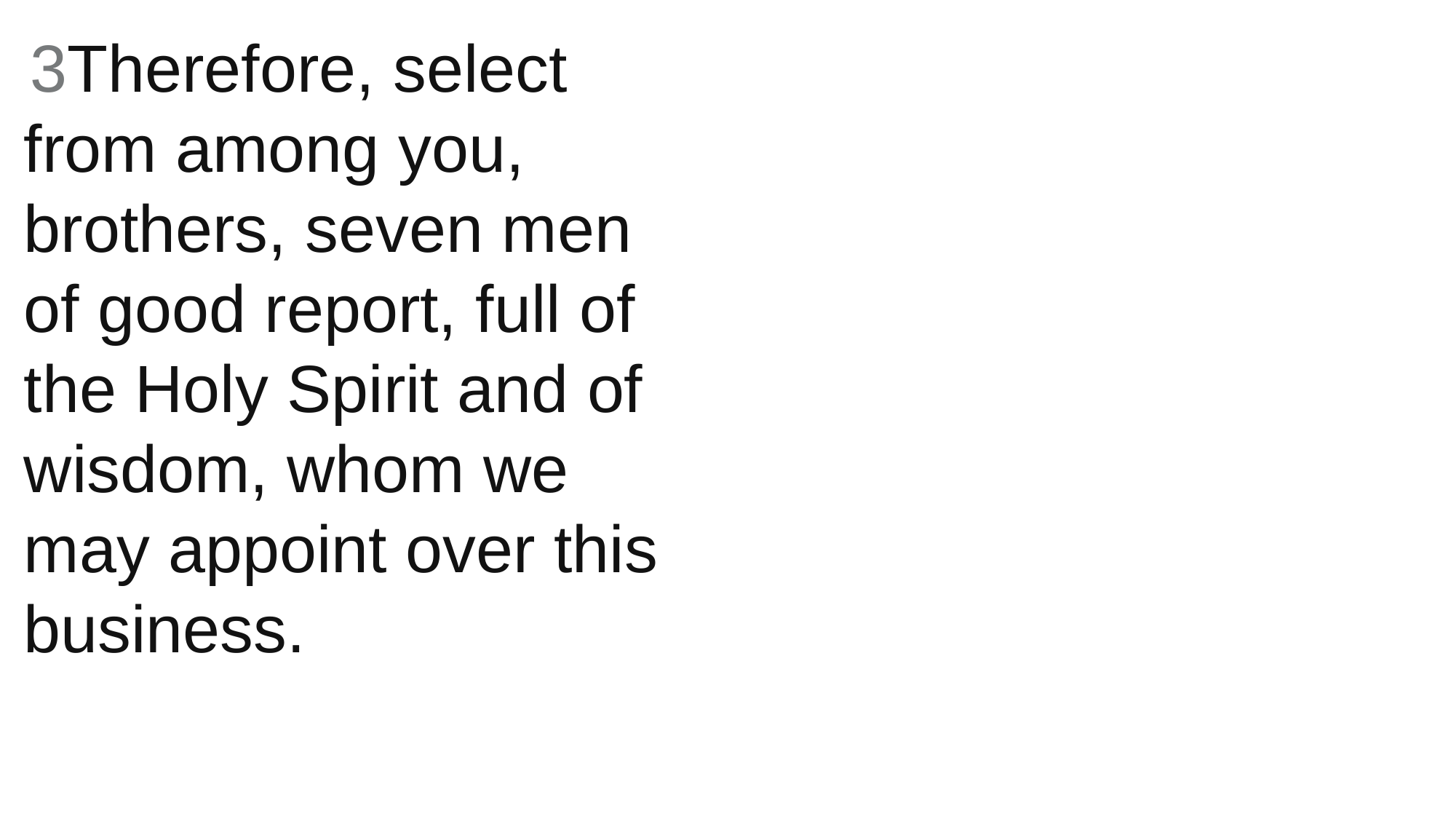

3Therefore, select from among you, brothers, seven men of good report, full of the Holy Spirit and of wisdom, whom we may appoint over this business.